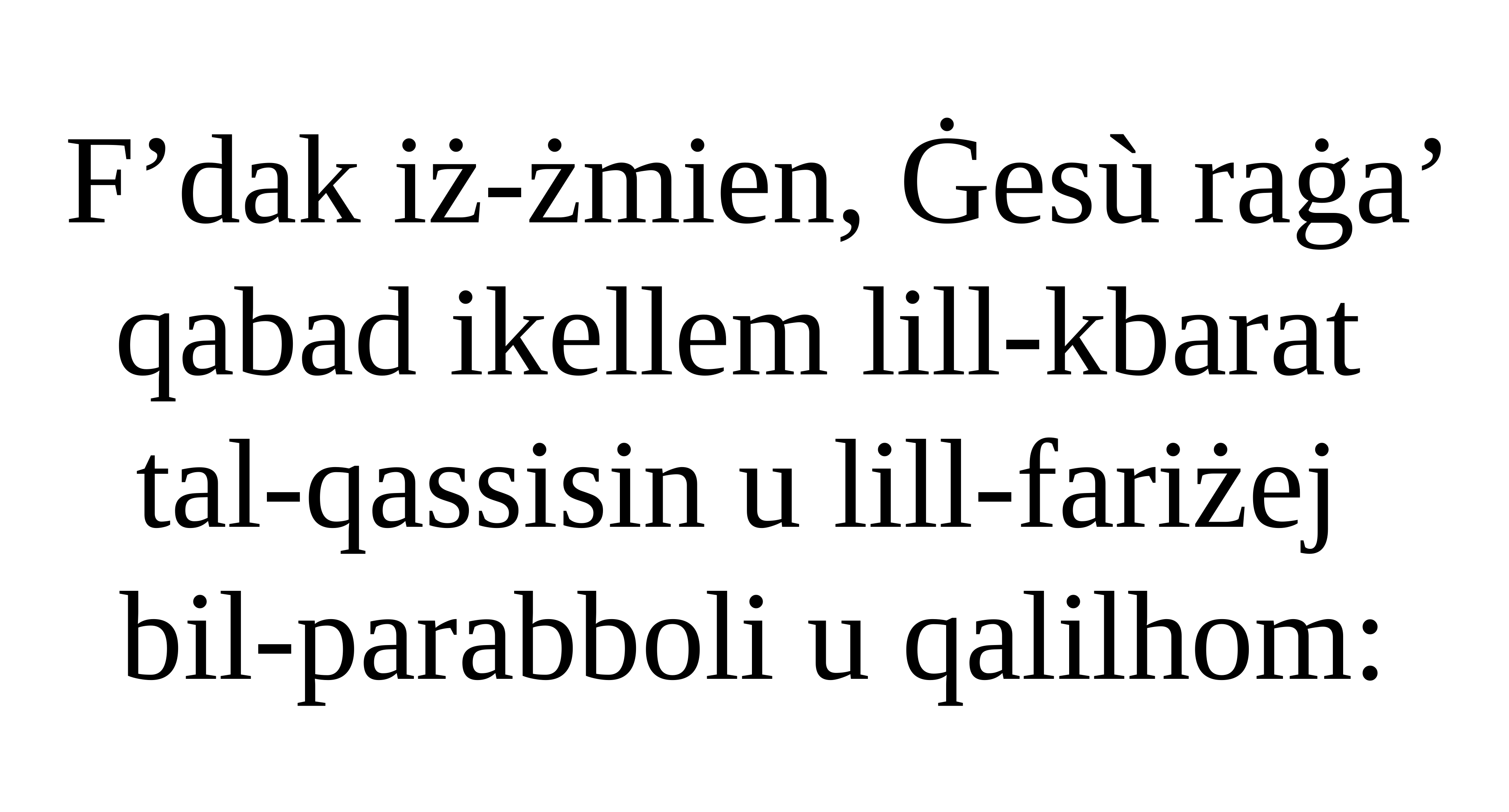

F’dak iż-żmien, Ġesù raġa’ qabad ikellem lill-kbarat
tal-qassisin u lill-fariżej
bil-parabboli u qalilhom: